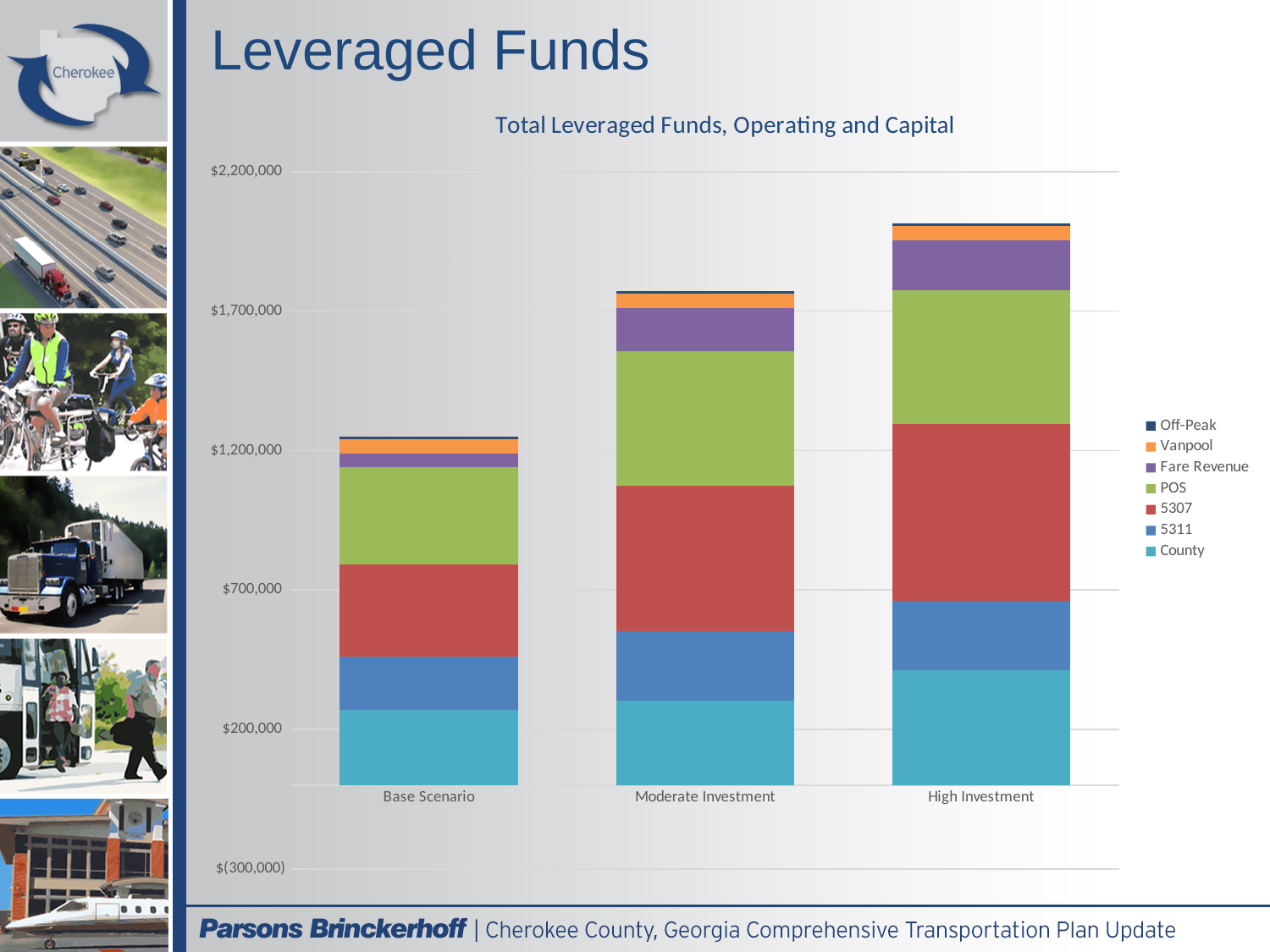

# Leveraged Funds

### Chart: Total Leveraged Funds, Operating and Capital

| Category | County | 5311 | 5307 | POS | Fare Revenue | Vanpool | Off-Peak |
|---|---|---|---|---|---|---|---|
| Base Scenario | 268400.0 | 191500.0 | 331700.0 | 350000.0 | 47000.0 | 52000.0 | 10000.0 |
| Moderate Investment | 302500.0 | 249100.0 | 522100.0 | 481000.0 | 155900.0 | 52000.0 | 10000.0 |
| High Investment | 412600.0 | 249100.0 | 632300.0 | 481000.0 | 177500.0 | 52000.0 | 10000.0 |